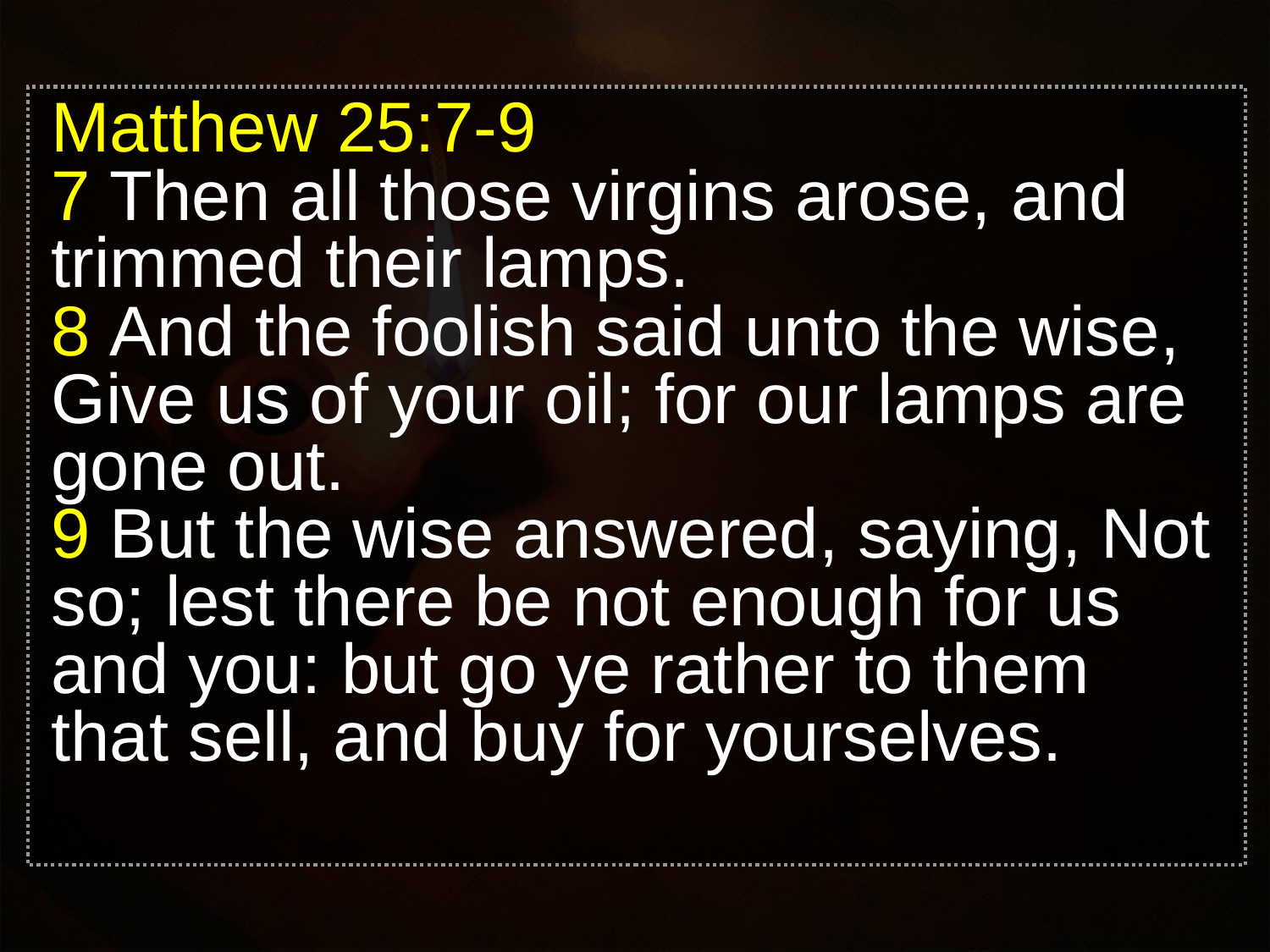

Matthew 25:7-9
7 Then all those virgins arose, and trimmed their lamps.
8 And the foolish said unto the wise, Give us of your oil; for our lamps are gone out.
9 But the wise answered, saying, Not so; lest there be not enough for us and you: but go ye rather to them that sell, and buy for yourselves.